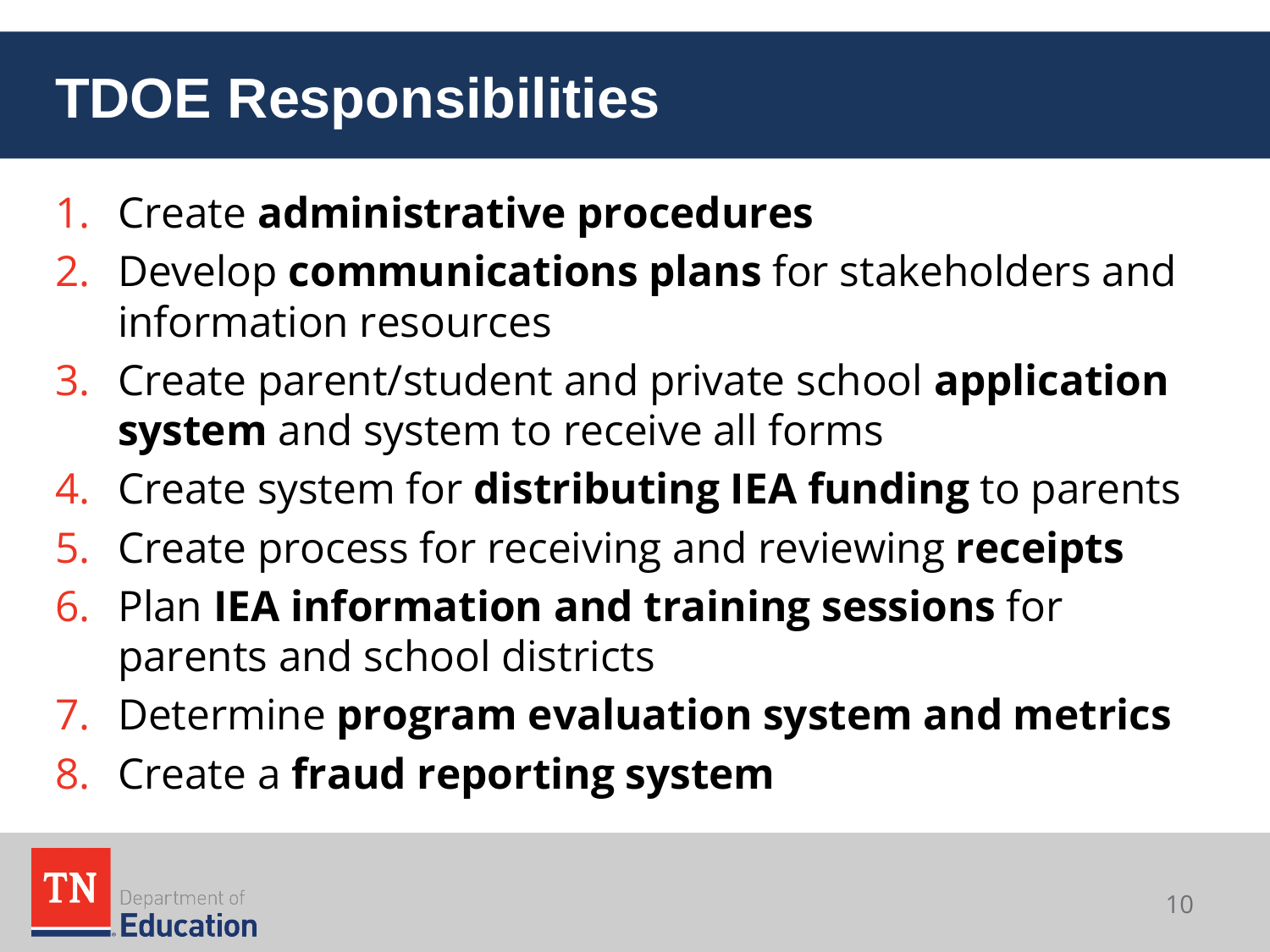

# TDOE Responsibilities
Create administrative procedures
Develop communications plans for stakeholders and information resources
Create parent/student and private school application system and system to receive all forms
Create system for distributing IEA funding to parents
Create process for receiving and reviewing receipts
Plan IEA information and training sessions for parents and school districts
Determine program evaluation system and metrics
Create a fraud reporting system
10